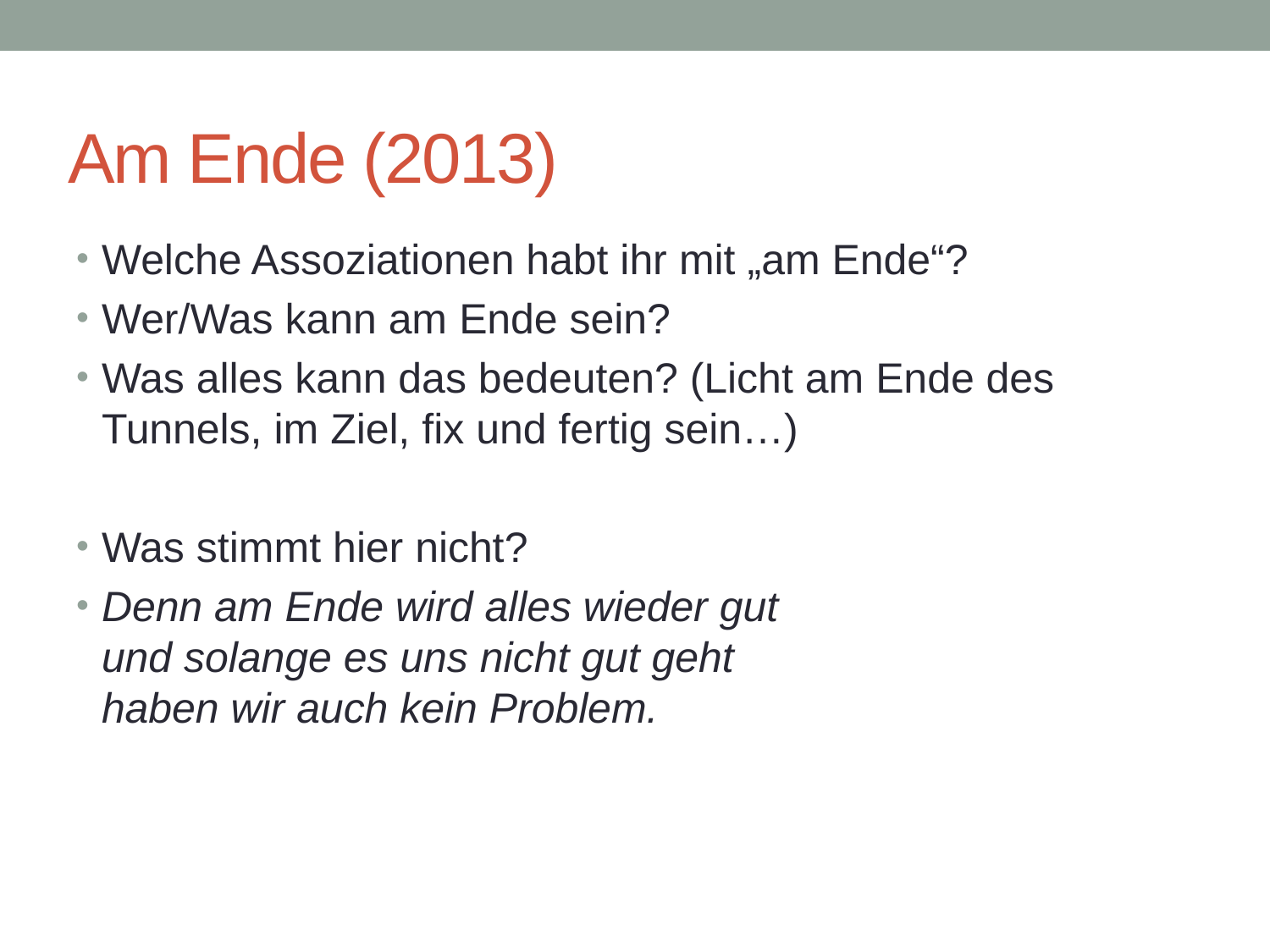

# Am Ende (2013)
Welche Assoziationen habt ihr mit „am Ende“?
Wer/Was kann am Ende sein?
Was alles kann das bedeuten? (Licht am Ende des Tunnels, im Ziel, fix und fertig sein…)

Was stimmt hier nicht?
Denn am Ende wird alles wieder gut 
und solange es uns nicht gut geht 
haben wir auch kein Problem.